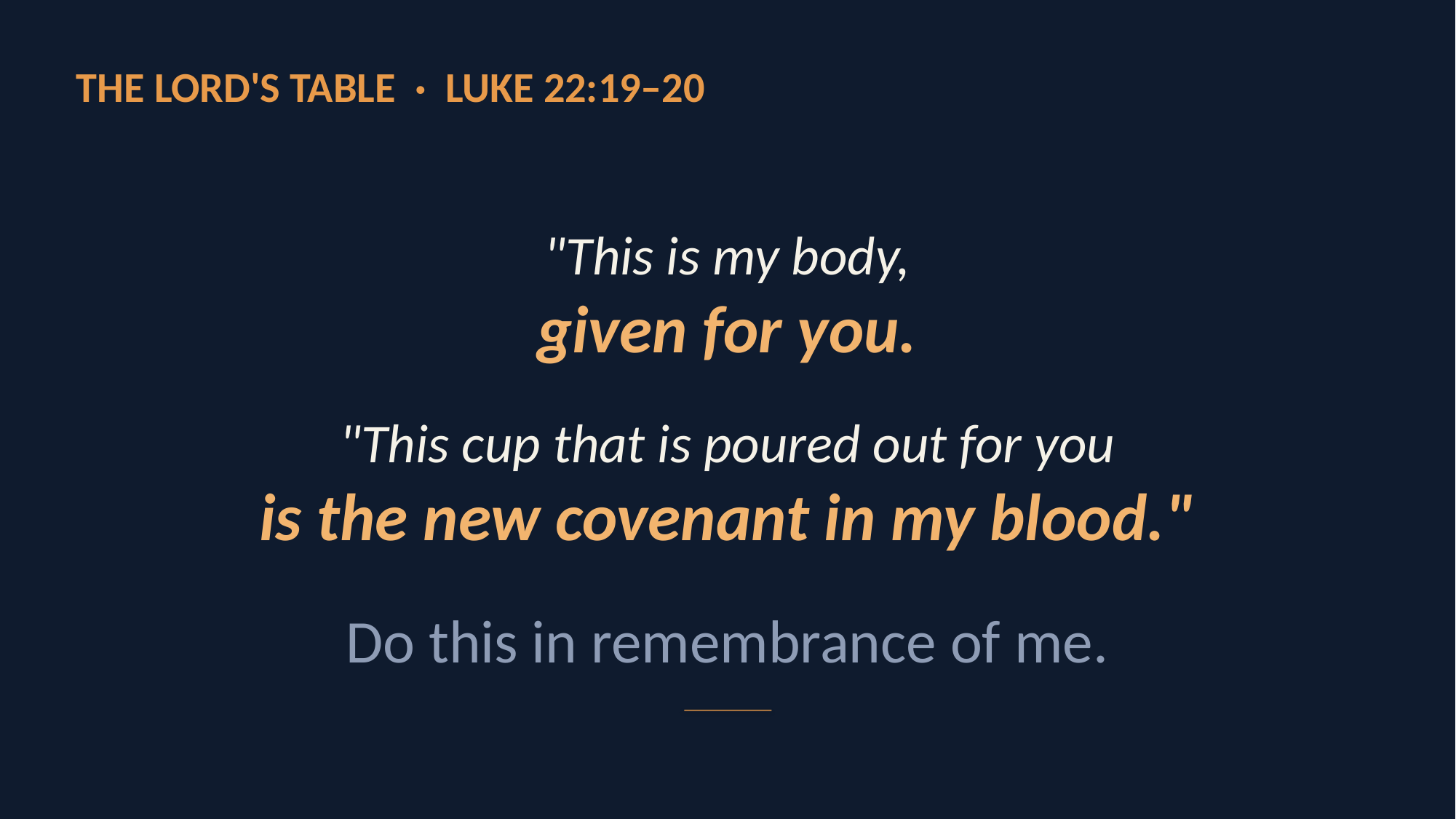

THE LORD'S TABLE  ·  LUKE 22:19–20
"This is my body,
given for you.
"This cup that is poured out for you
is the new covenant in my blood."
Do this in remembrance of me.